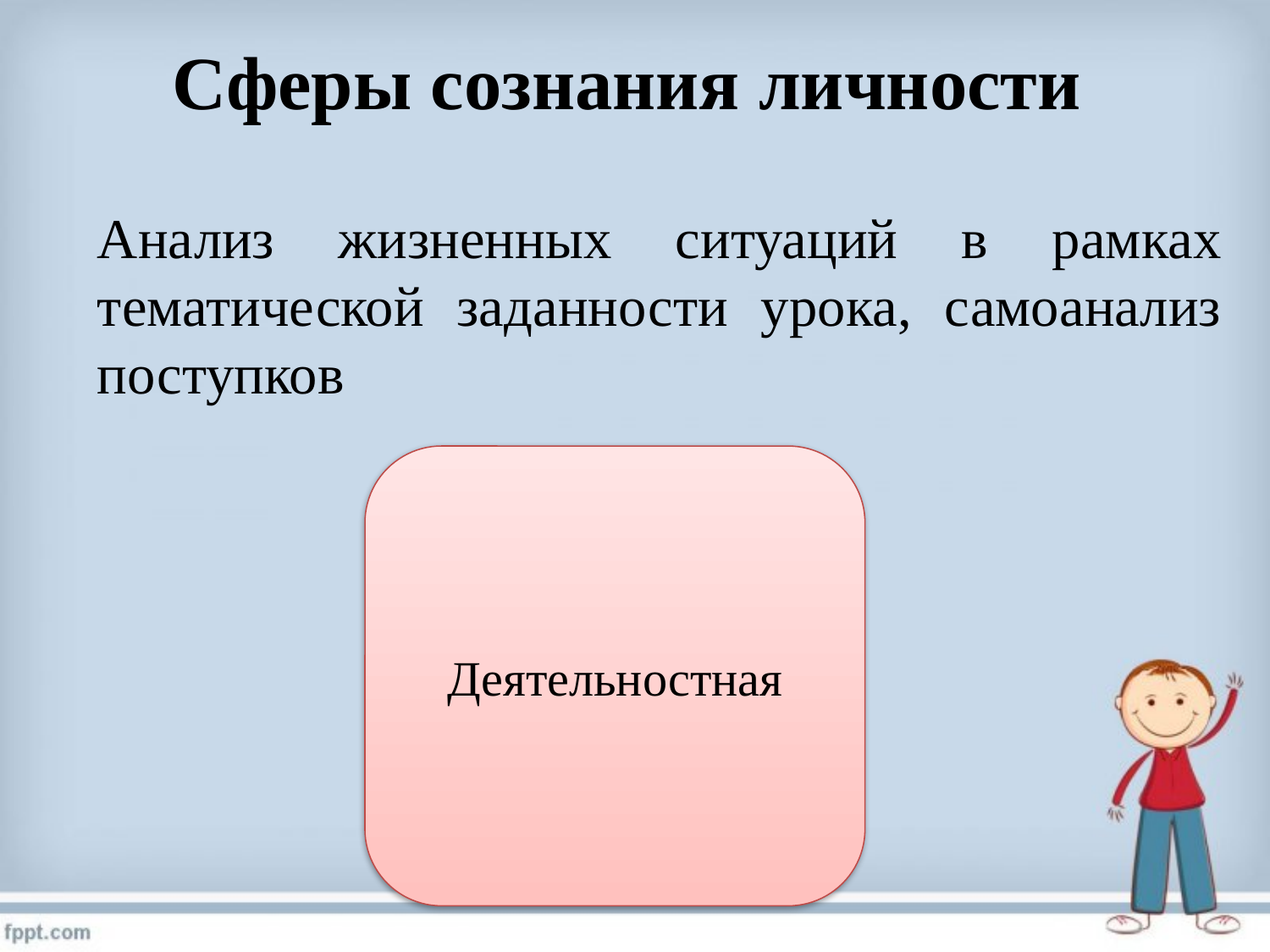

Сферы сознания личности
Анализ жизненных ситуаций в рамках тематической заданности урока, самоанализ поступков
Деятельностная